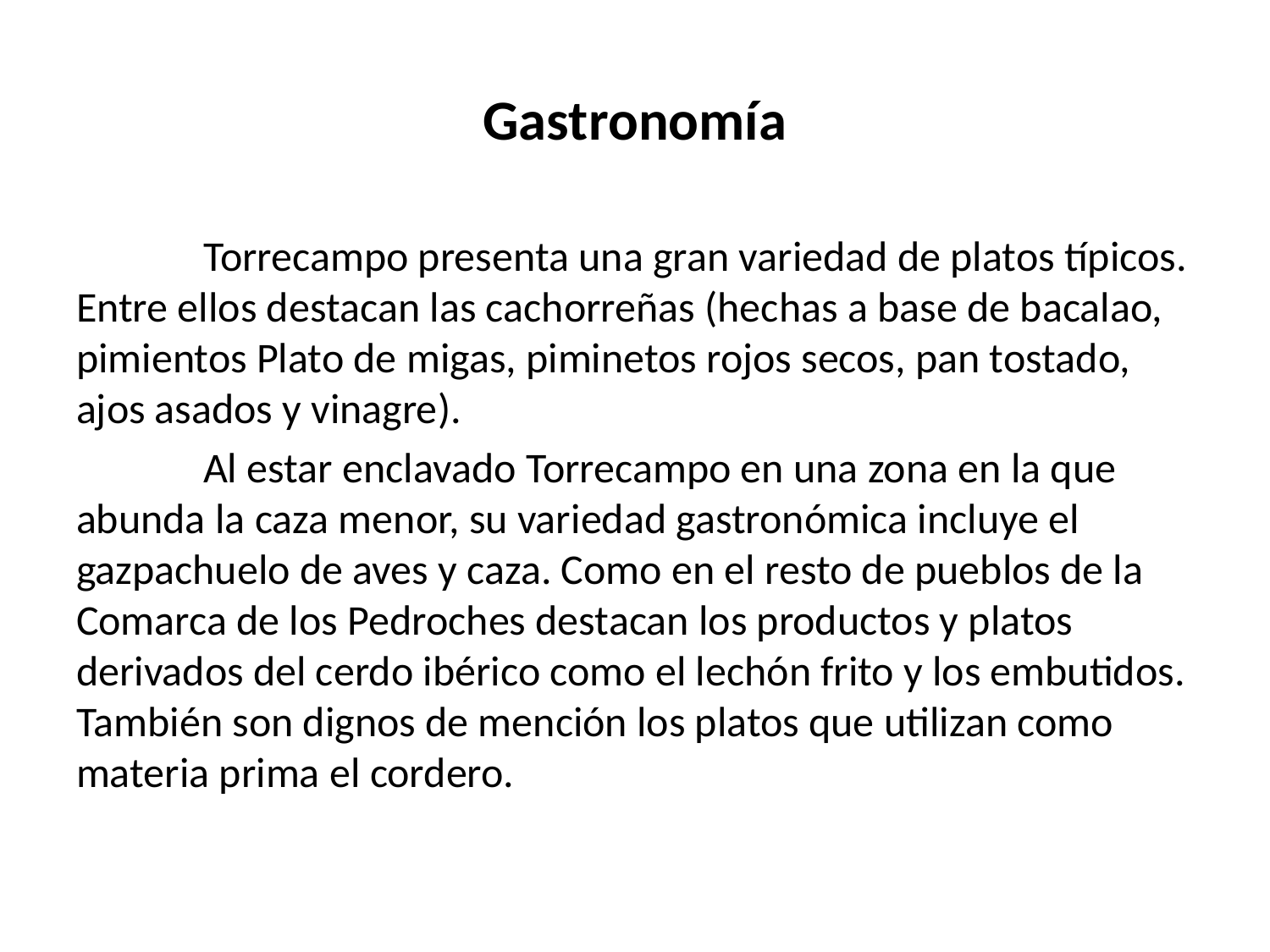

# Gastronomía
	Torrecampo presenta una gran variedad de platos típicos. Entre ellos destacan las cachorreñas (hechas a base de bacalao, pimientos Plato de migas, piminetos rojos secos, pan tostado, ajos asados y vinagre).
	Al estar enclavado Torrecampo en una zona en la que abunda la caza menor, su variedad gastronómica incluye el gazpachuelo de aves y caza. Como en el resto de pueblos de la Comarca de los Pedroches destacan los productos y platos derivados del cerdo ibérico como el lechón frito y los embutidos. También son dignos de mención los platos que utilizan como materia prima el cordero.